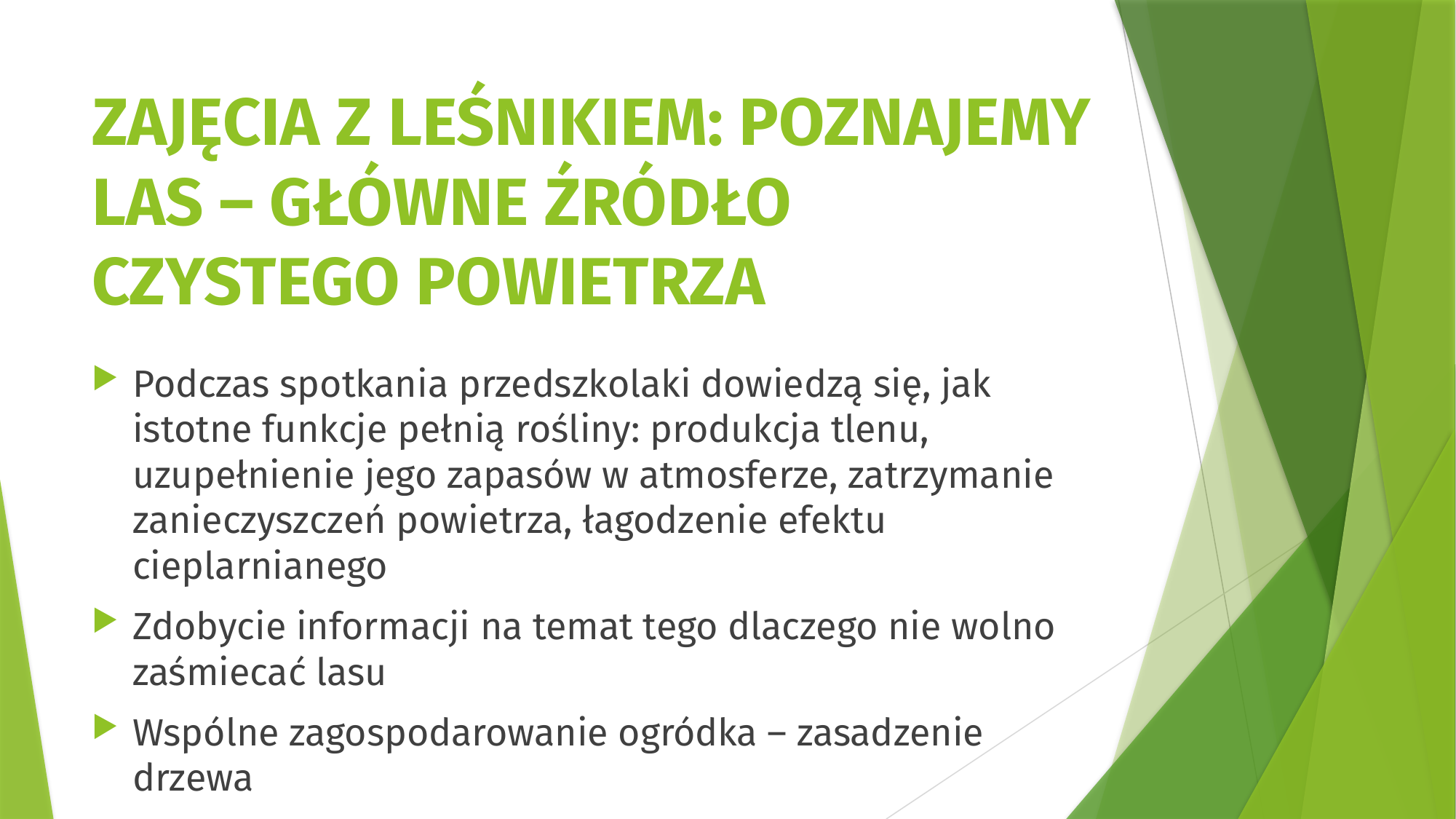

# ZAJĘCIA Z LEŚNIKIEM: POZNAJEMY LAS – GŁÓWNE ŹRÓDŁO CZYSTEGO POWIETRZA
Podczas spotkania przedszkolaki dowiedzą się, jak istotne funkcje pełnią rośliny: produkcja tlenu, uzupełnienie jego zapasów w atmosferze, zatrzymanie zanieczyszczeń powietrza, łagodzenie efektu cieplarnianego
Zdobycie informacji na temat tego dlaczego nie wolno zaśmiecać lasu
Wspólne zagospodarowanie ogródka – zasadzenie drzewa